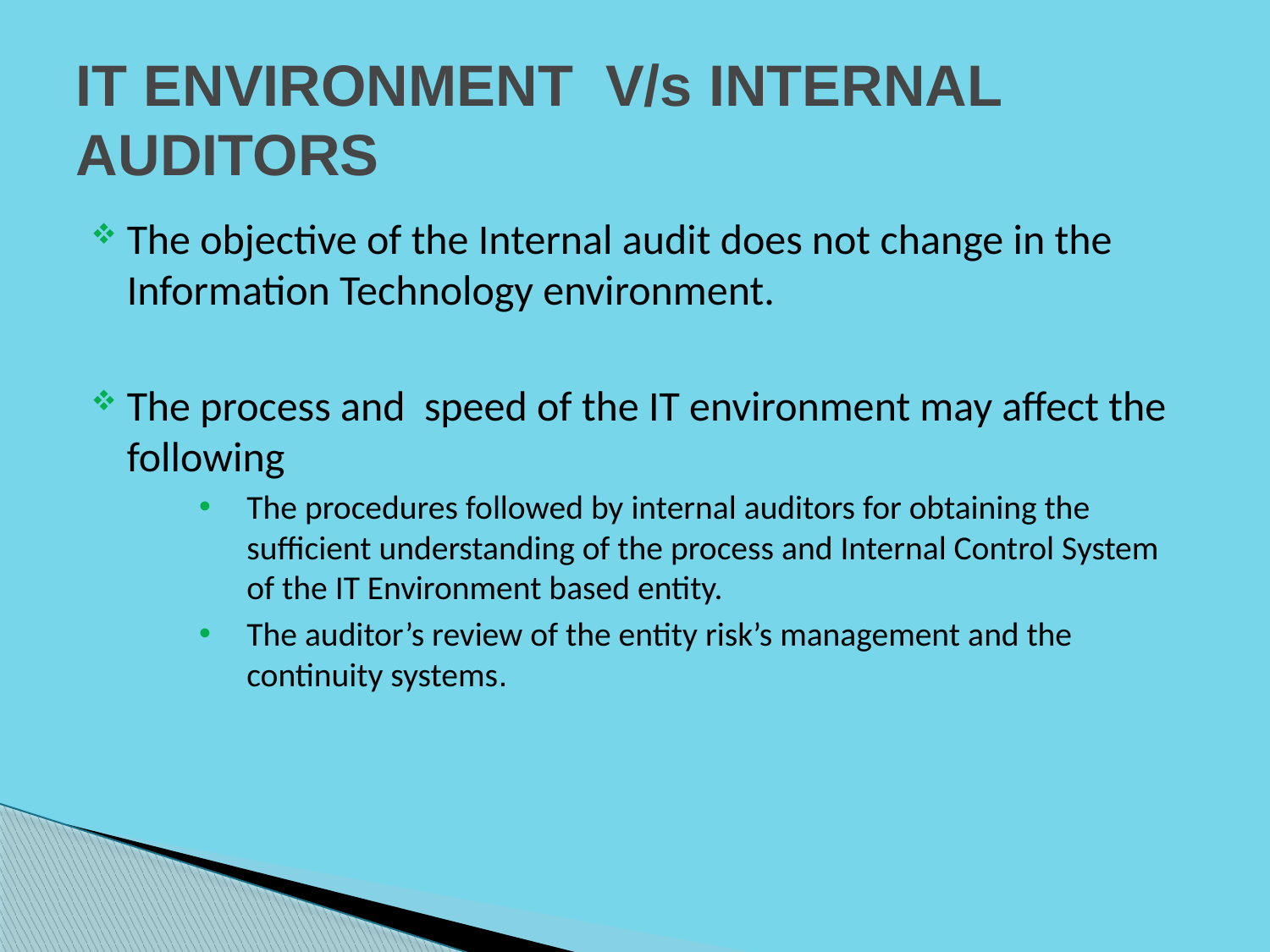

# IT ENVIRONMENT  V/s INTERNAL AUDITORS
The objective of the Internal audit does not change in the Information Technology environment.

The process and  speed of the IT environment may affect the following
The procedures followed by internal auditors for obtaining the sufficient understanding of the process and Internal Control System of the IT Environment based entity.
The auditor’s review of the entity risk’s management and the continuity systems.